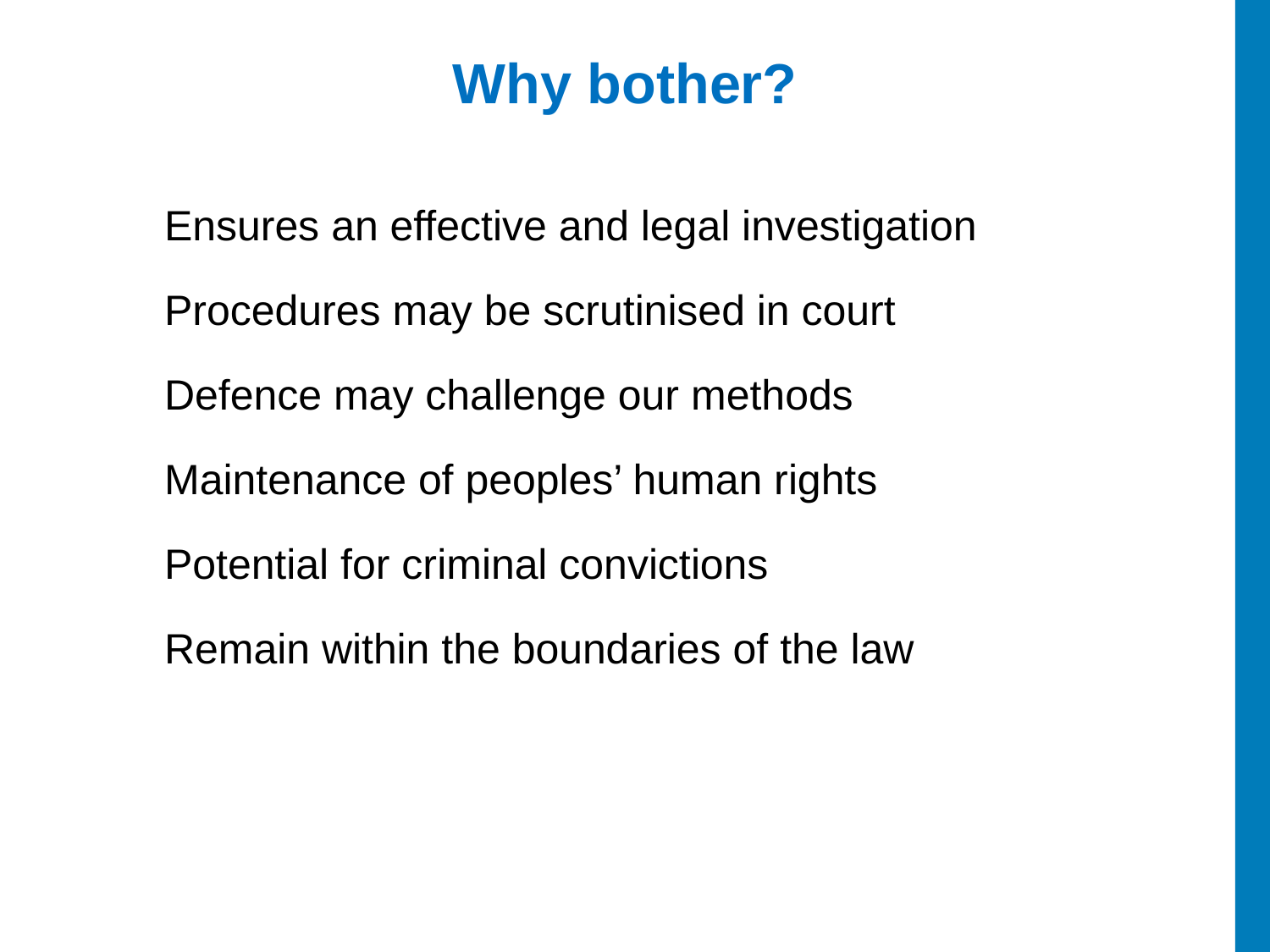

# Why bother?

	Ensures an effective and legal investigation

	Procedures may be scrutinised in court

	Defence may challenge our methods

	Maintenance of peoples’ human rights

	Potential for criminal convictions

	Remain within the boundaries of the law